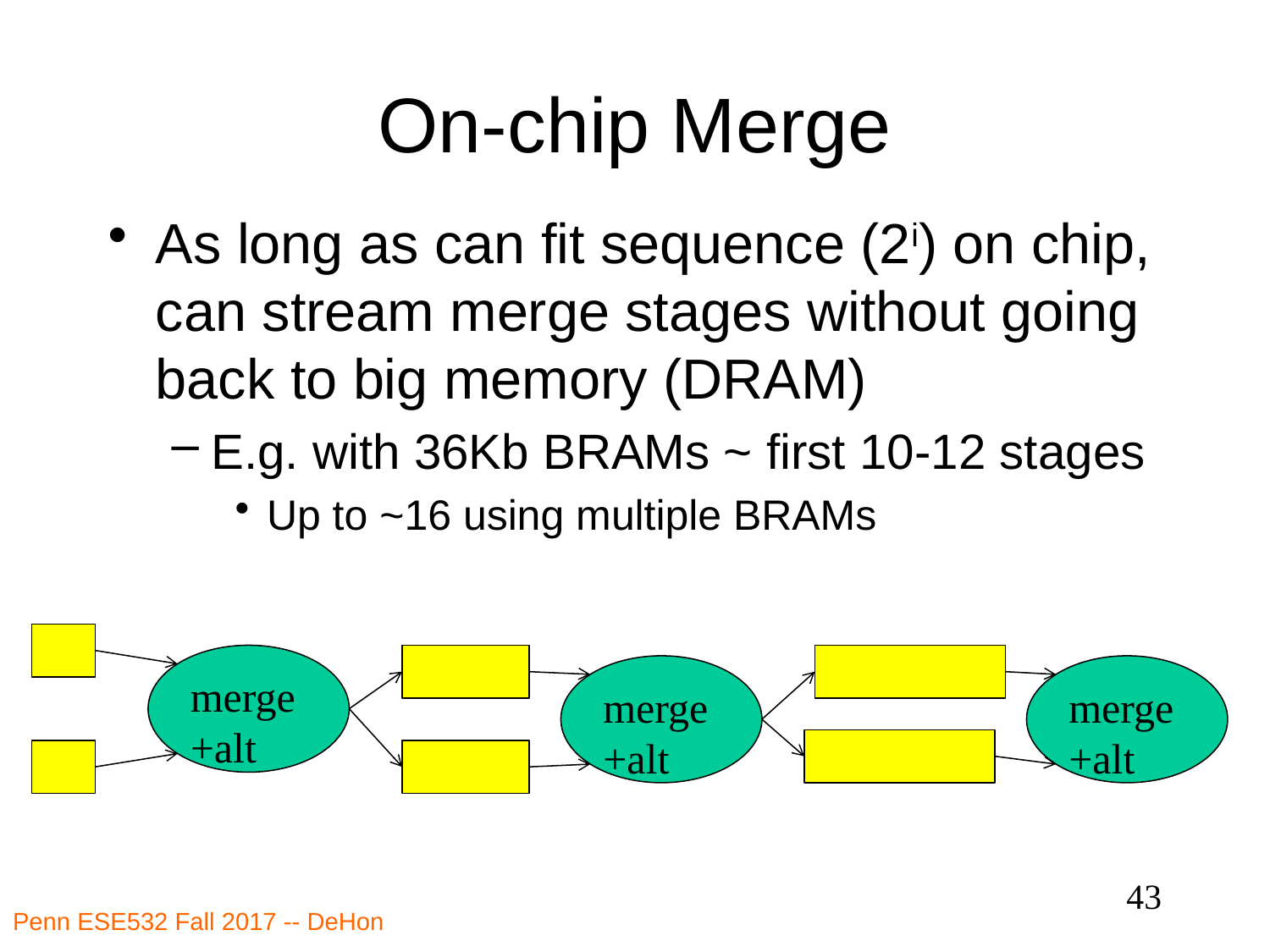

# On-chip Merge
As long as can fit sequence (2i) on chip, can stream merge stages without going back to big memory (DRAM)
E.g. with 36Kb BRAMs ~ first 10-12 stages
Up to ~16 using multiple BRAMs

merge+alt

merge+alt
merge+alt

43
Penn ESE532 Fall 2017 -- DeHon